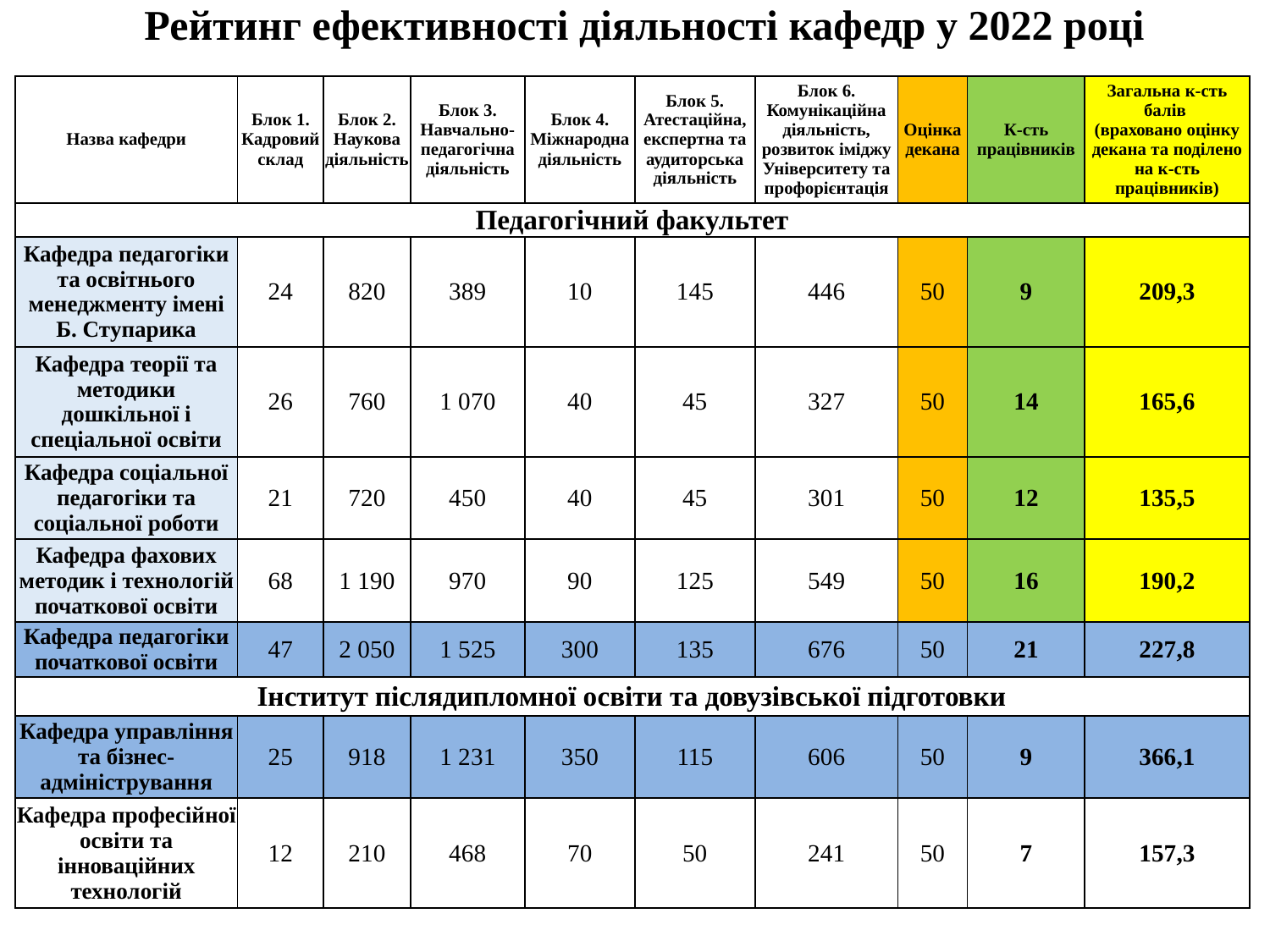

Рейтинг ефективності діяльності кафедр у 2022 році
| Назва кафедри | Блок 1. Кадровий склад | Блок 2. Наукова діяльність | Блок 3. Навчально-педагогічна діяльність | Блок 4. Міжнародна діяльність | Блок 5. Атестаційна, експертна та аудиторська діяльність | Блок 6. Комунікаційна діяльність, розвиток іміджу Університету та профорієнтація | Оцінка декана | К-сть працівників | Загальна к-сть балів (враховано оцінку декана та поділено на к-сть працівників) |
| --- | --- | --- | --- | --- | --- | --- | --- | --- | --- |
| Педагогічний факультет |  |  |  |  |  |  |  |  |  |
| Кафедра педагогіки та освітнього менеджменту імені Б. Ступарика | 24 | 820 | 389 | 10 | 145 | 446 | 50 | 9 | 209,3 |
| Кафедра теорії та методики дошкільної і спеціальної освіти | 26 | 760 | 1 070 | 40 | 45 | 327 | 50 | 14 | 165,6 |
| Кафедра соціальної педагогіки та соціальної роботи | 21 | 720 | 450 | 40 | 45 | 301 | 50 | 12 | 135,5 |
| Кафедра фахових методик і технологій початкової освіти | 68 | 1 190 | 970 | 90 | 125 | 549 | 50 | 16 | 190,2 |
| Кафедра педагогіки початкової освіти | 47 | 2 050 | 1 525 | 300 | 135 | 676 | 50 | 21 | 227,8 |
| Інститут післядипломної освіти та довузівської підготовки |  |  |  |  |  |  |  |  |  |
| Кафедра управління та бізнес-адміністрування | 25 | 918 | 1 231 | 350 | 115 | 606 | 50 | 9 | 366,1 |
| Кафедра професійної освіти та інноваційних технологій | 12 | 210 | 468 | 70 | 50 | 241 | 50 | 7 | 157,3 |